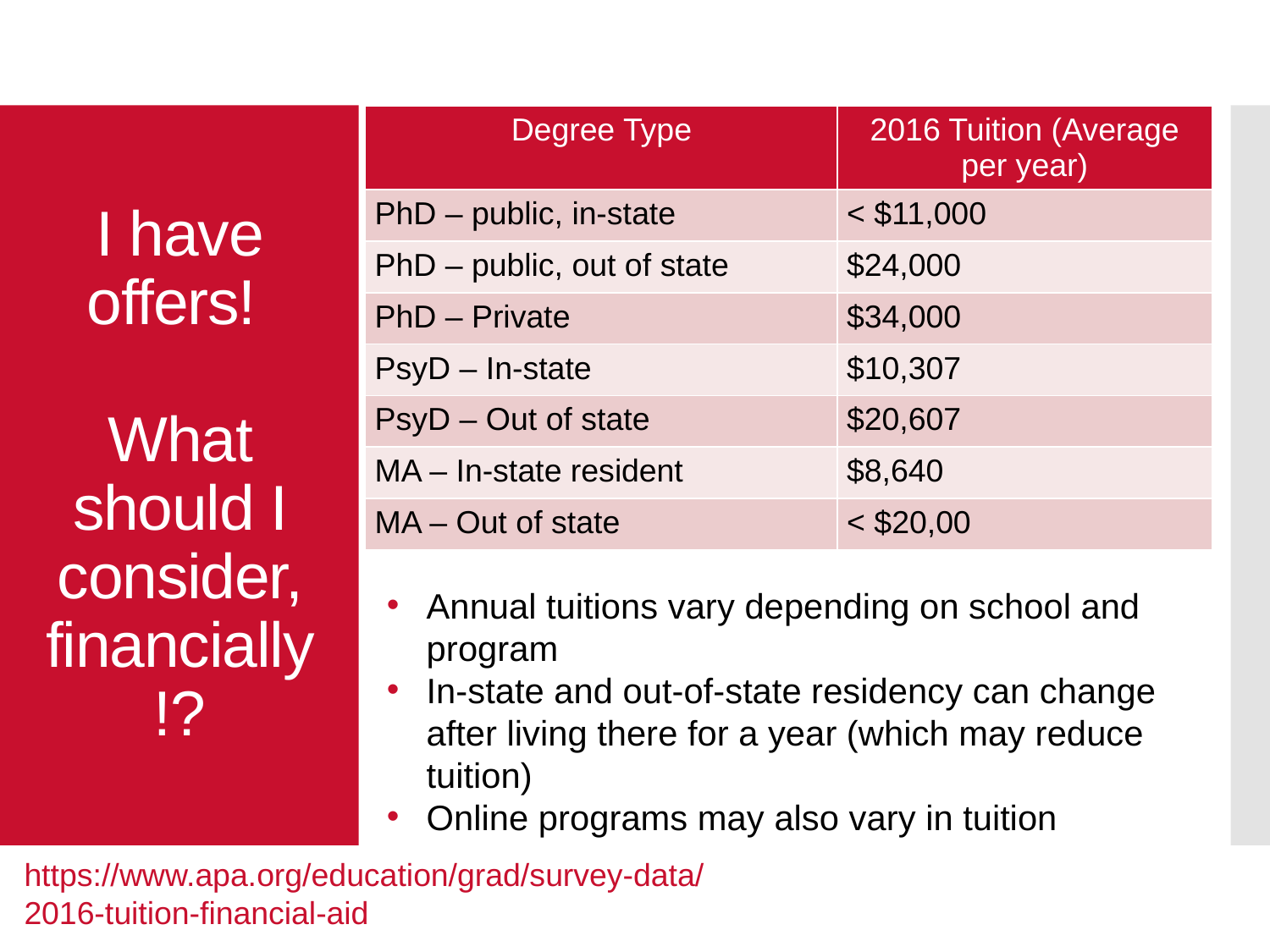

| Degree Type | 2016 Tuition (Average per year) |
| --- | --- |
| PhD – public, in-state | < $11,000 |
| PhD – public, out of state | $24,000 |
| PhD – Private | $34,000 |
| PsyD – In-state | $10,307 |
| PsyD – Out of state | $20,607 |
| MA – In-state resident | $8,640 |
| MA – Out of state | < $20,00 |
# I have offers! What should I consider, financially!?
Annual tuitions vary depending on school and program
In-state and out-of-state residency can change after living there for a year (which may reduce tuition)
Online programs may also vary in tuition
https://www.apa.org/education/grad/survey-data/2016-tuition-financial-aid